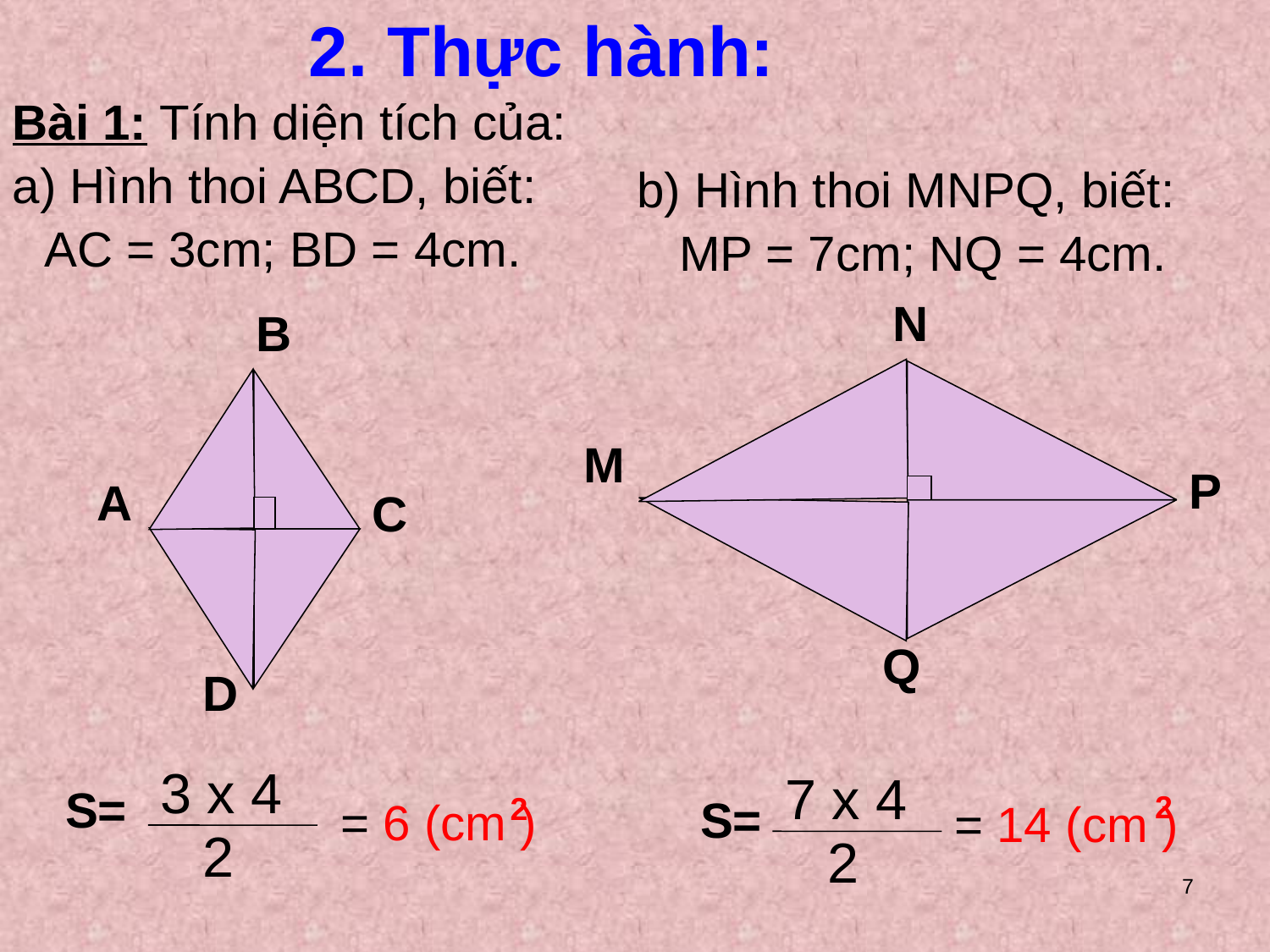

2. Thực hành:
Bài 1: Tính diện tích của:
b) Hình thoi MNPQ, biết:
AC = 3cm; BD = 4cm.
MP = 7cm; NQ = 4cm.
B

A
C

D

N
M
P

Q
a) Hình thoi ABCD, biết:
3 x 4
2

7 x 4
2

2
S=
= 14 (cm )
S=
2
= 6 (cm )
7